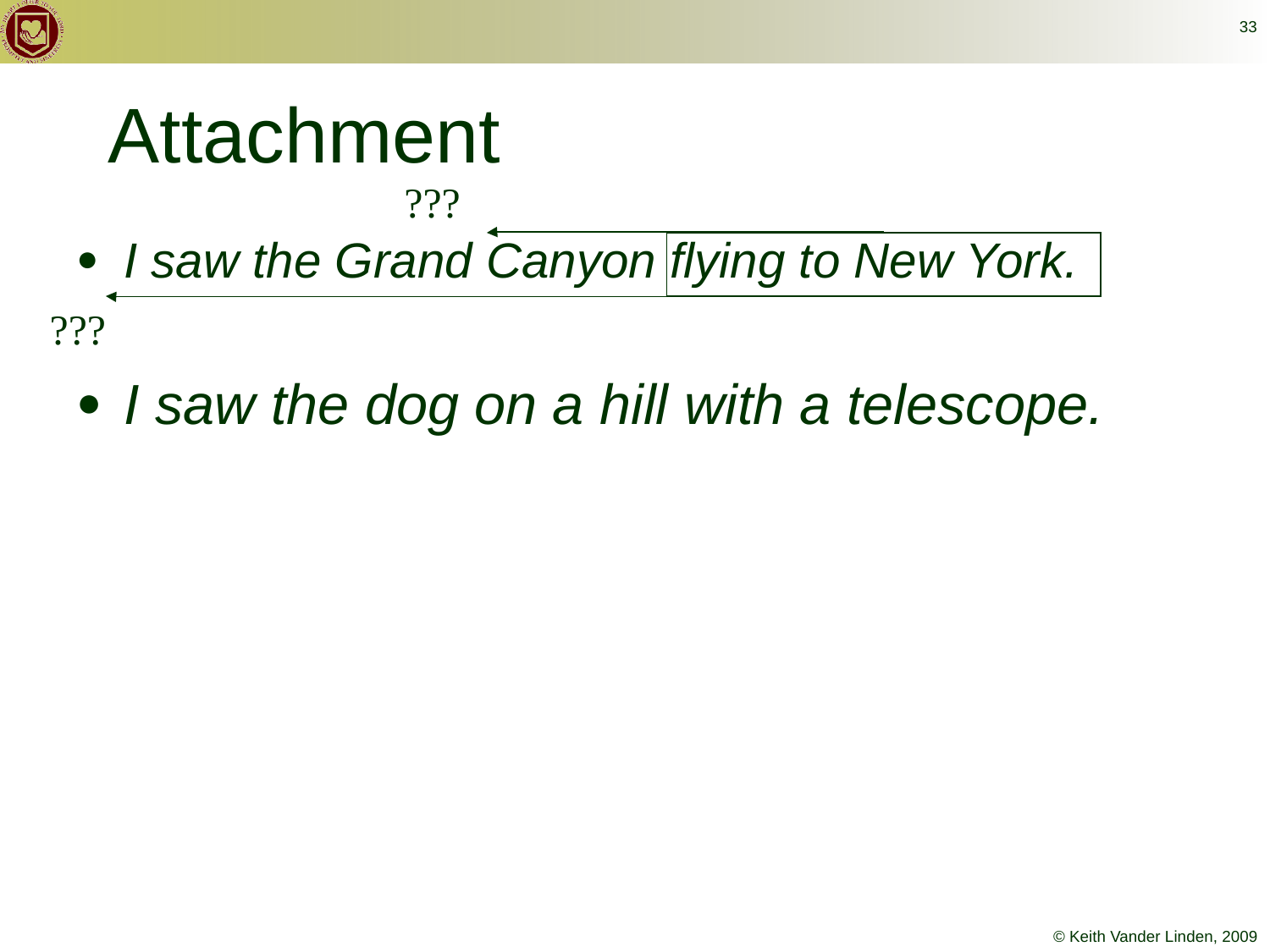

33
# Attachment
???

I saw the Grand Canyon flying to New York.

I saw the dog on a hill with a telescope.

???